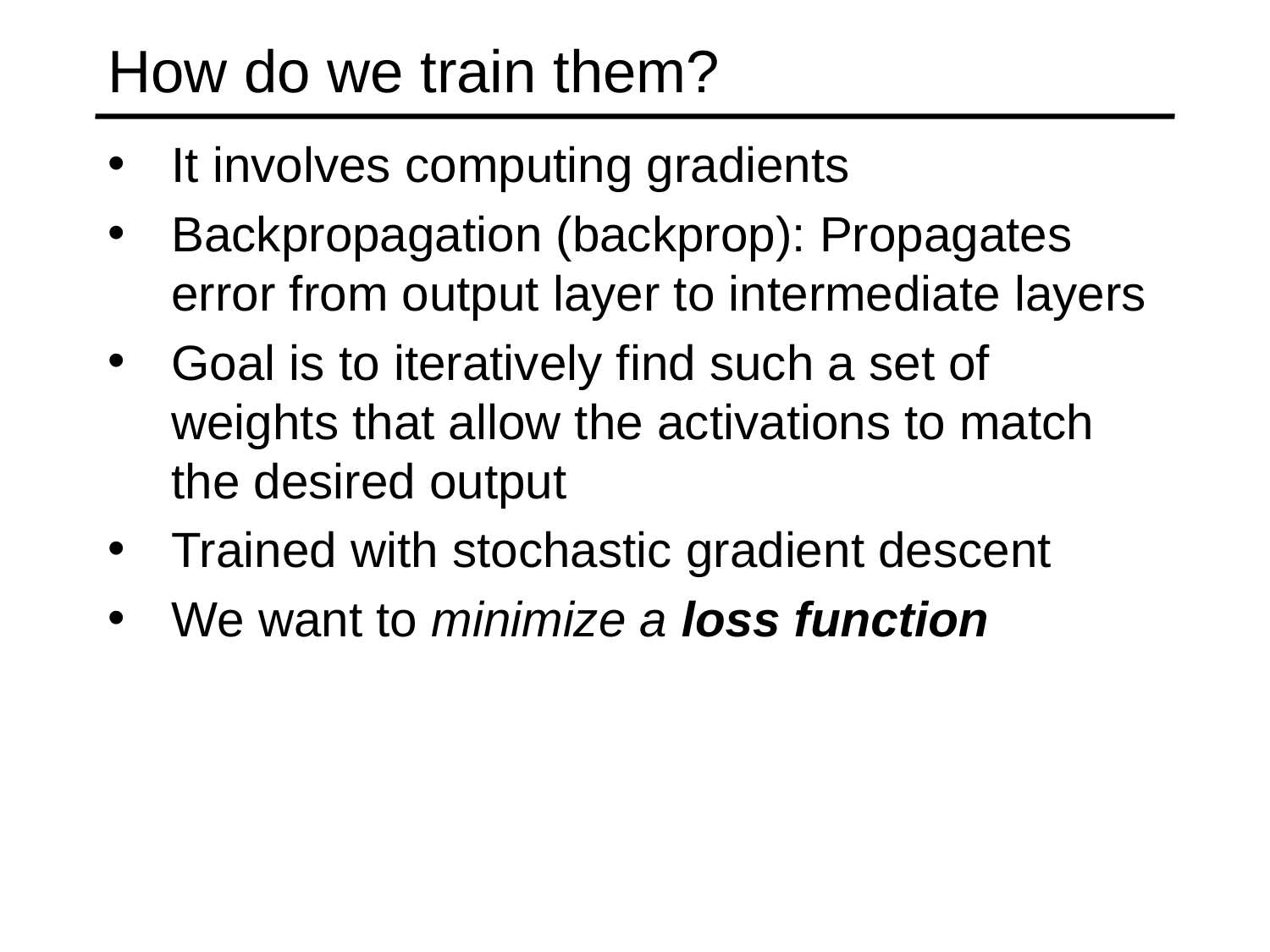

# How do we train them?
It involves computing gradients
Backpropagation (backprop): Propagates error from output layer to intermediate layers
Goal is to iteratively find such a set of weights that allow the activations to match the desired output
Trained with stochastic gradient descent
We want to minimize a loss function